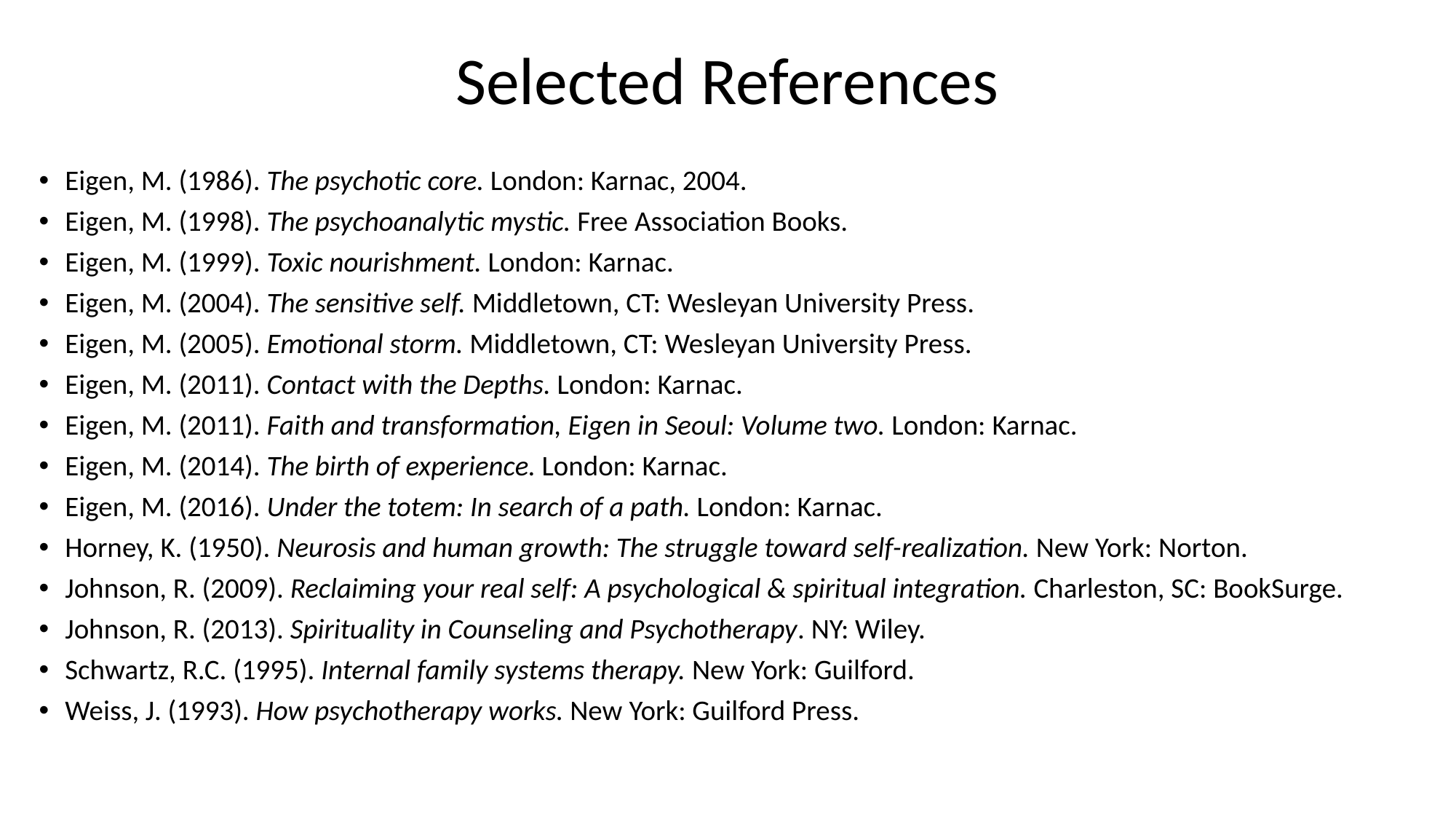

# Selected References
Eigen, M. (1986). The psychotic core. London: Karnac, 2004.
Eigen, M. (1998). The psychoanalytic mystic. Free Association Books.
Eigen, M. (1999). Toxic nourishment. London: Karnac.
Eigen, M. (2004). The sensitive self. Middletown, CT: Wesleyan University Press.
Eigen, M. (2005). Emotional storm. Middletown, CT: Wesleyan University Press.
Eigen, M. (2011). Contact with the Depths. London: Karnac.
Eigen, M. (2011). Faith and transformation, Eigen in Seoul: Volume two. London: Karnac.
Eigen, M. (2014). The birth of experience. London: Karnac.
Eigen, M. (2016). Under the totem: In search of a path. London: Karnac.
Horney, K. (1950). Neurosis and human growth: The struggle toward self-realization. New York: Norton.
Johnson, R. (2009). Reclaiming your real self: A psychological & spiritual integration. Charleston, SC: BookSurge.
Johnson, R. (2013). Spirituality in Counseling and Psychotherapy. NY: Wiley.
Schwartz, R.C. (1995). Internal family systems therapy. New York: Guilford.
Weiss, J. (1993). How psychotherapy works. New York: Guilford Press.